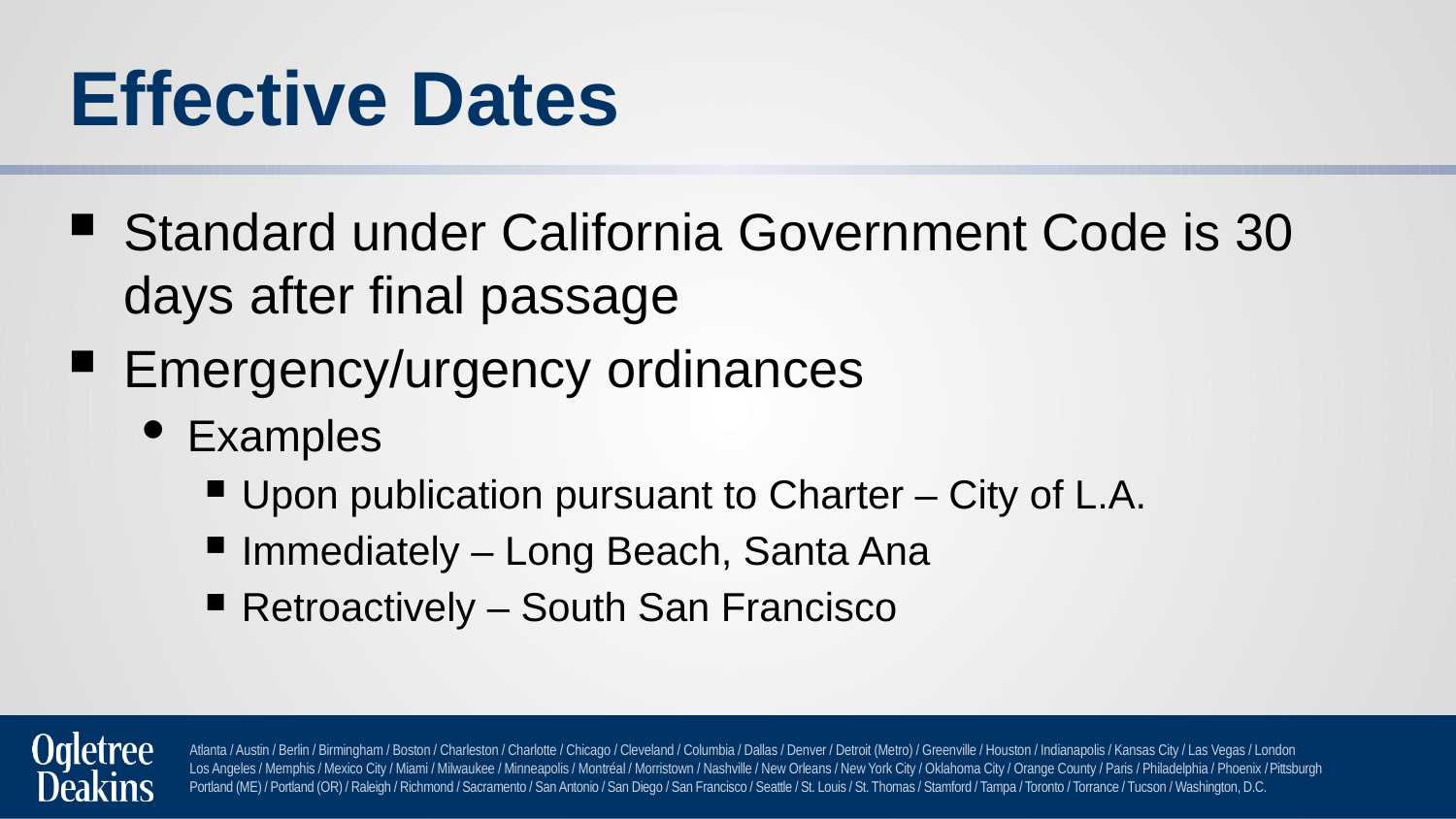

# Effective Dates
Standard under California Government Code is 30 days after final passage
Emergency/urgency ordinances
Examples
Upon publication pursuant to Charter – City of L.A.
Immediately – Long Beach, Santa Ana
Retroactively – South San Francisco